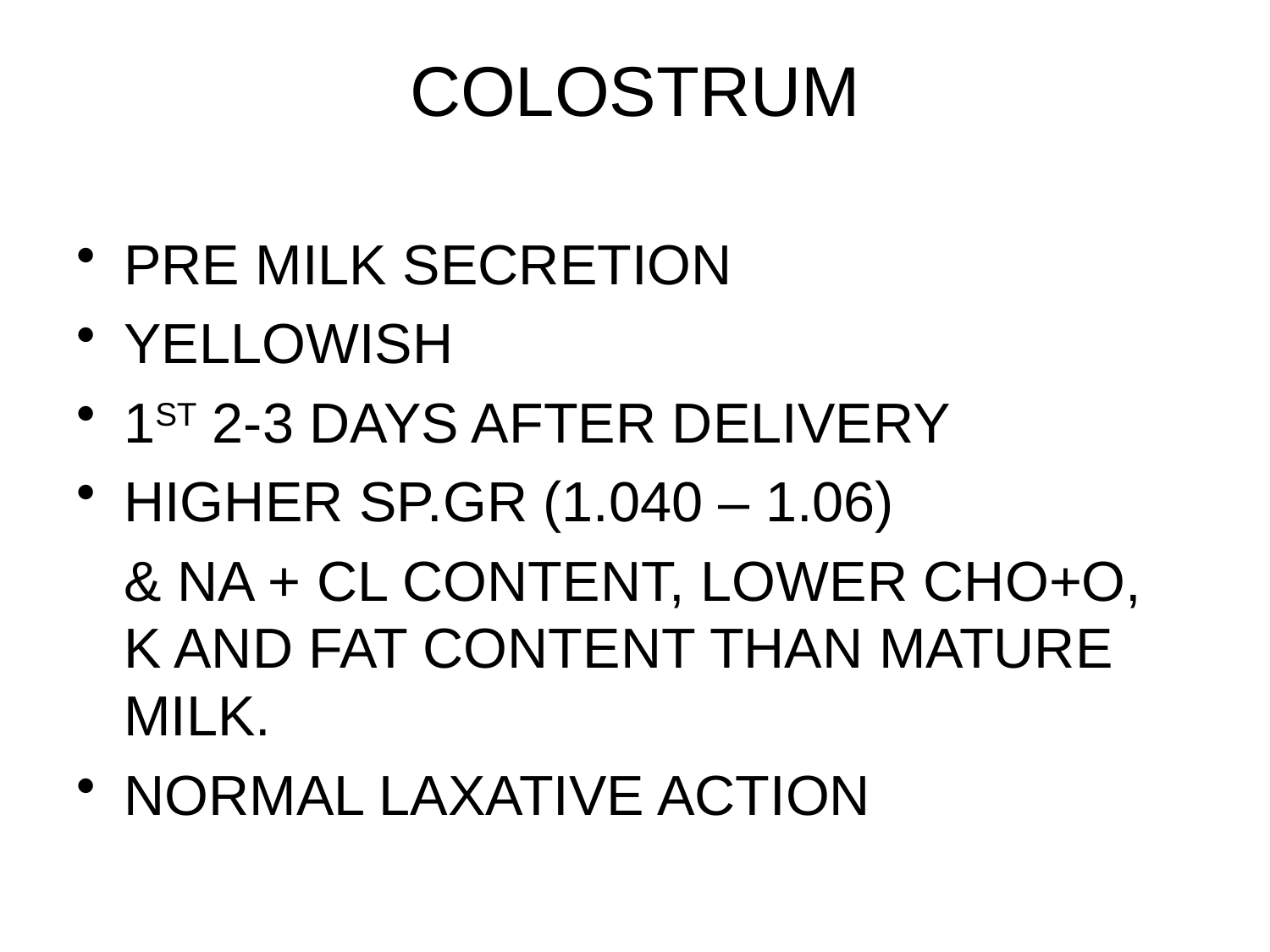

# COLOSTRUM
PRE MILK SECRETION
YELLOWISH
1ST 2-3 DAYS AFTER DELIVERY
HIGHER SP.GR (1.040 – 1.06)
	& NA + CL CONTENT, LOWER CHO+O, K AND FAT CONTENT THAN MATURE MILK.
NORMAL LAXATIVE ACTION